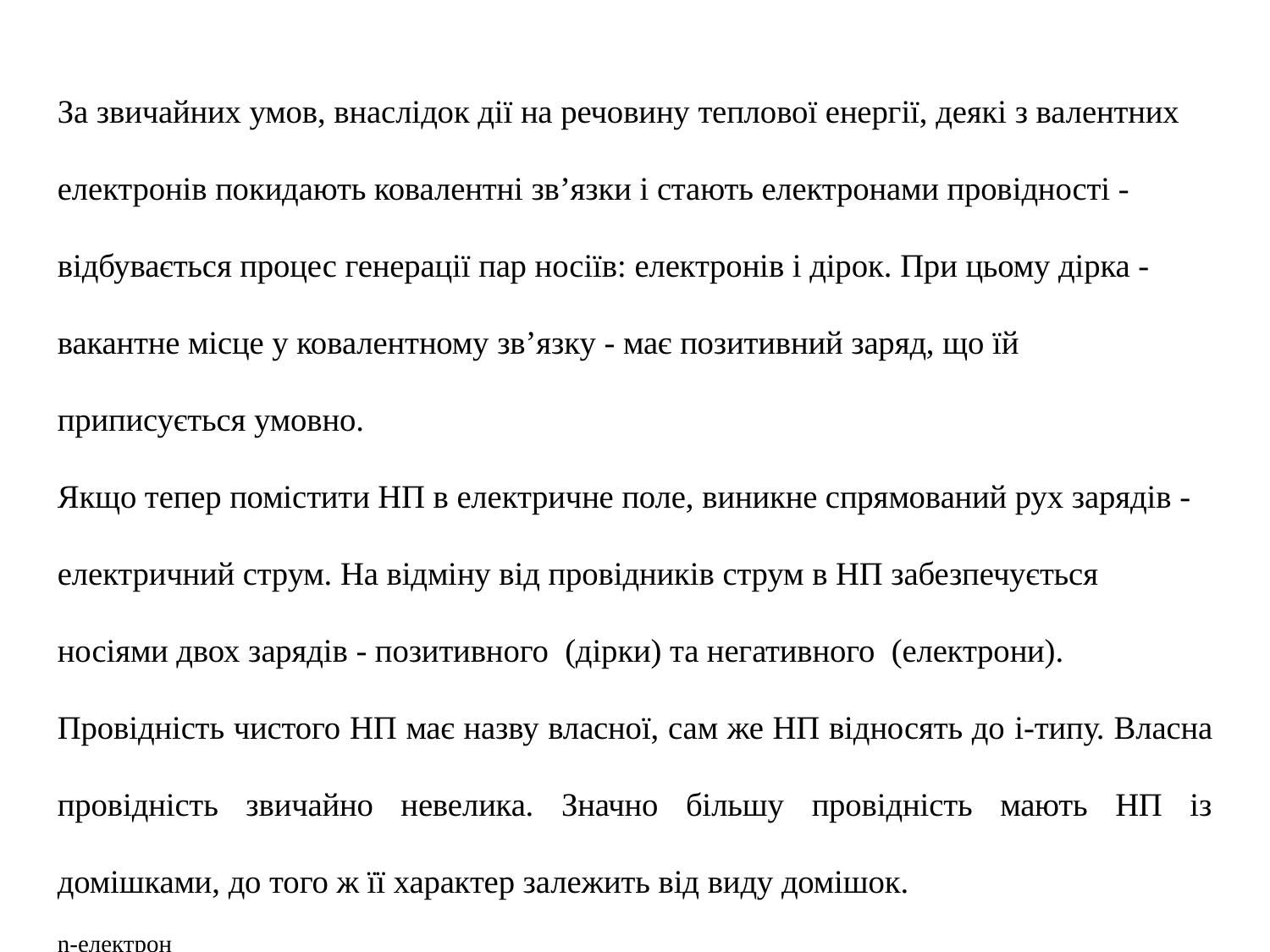

За звичайних умов, внаслідок дії на речовину теплової енергії, деякі з валентних електронів покидають ковалентні зв’язки і стають електронами провідності - відбувається процес генерації пар носіїв: електронів і дірок. При цьому дірка - вакантне місце у ковалентному зв’язку - має позитивний заряд, що їй приписується умовно.
Якщо тепер помістити НП в електричне поле, виникне спрямований рух зарядів - електричний струм. На відміну від провідників струм в НП забезпечується носіями двох зарядів - позитивного  (дірки) та негативного  (електрони).
Провідність чистого НП має назву власної, сам же НП відносять до і-типу. Власна провідність звичайно невелика. Значно більшу провідність мають НП із домішками, до того ж її характер залежить від виду домішок.
n-електрон
р-дірка